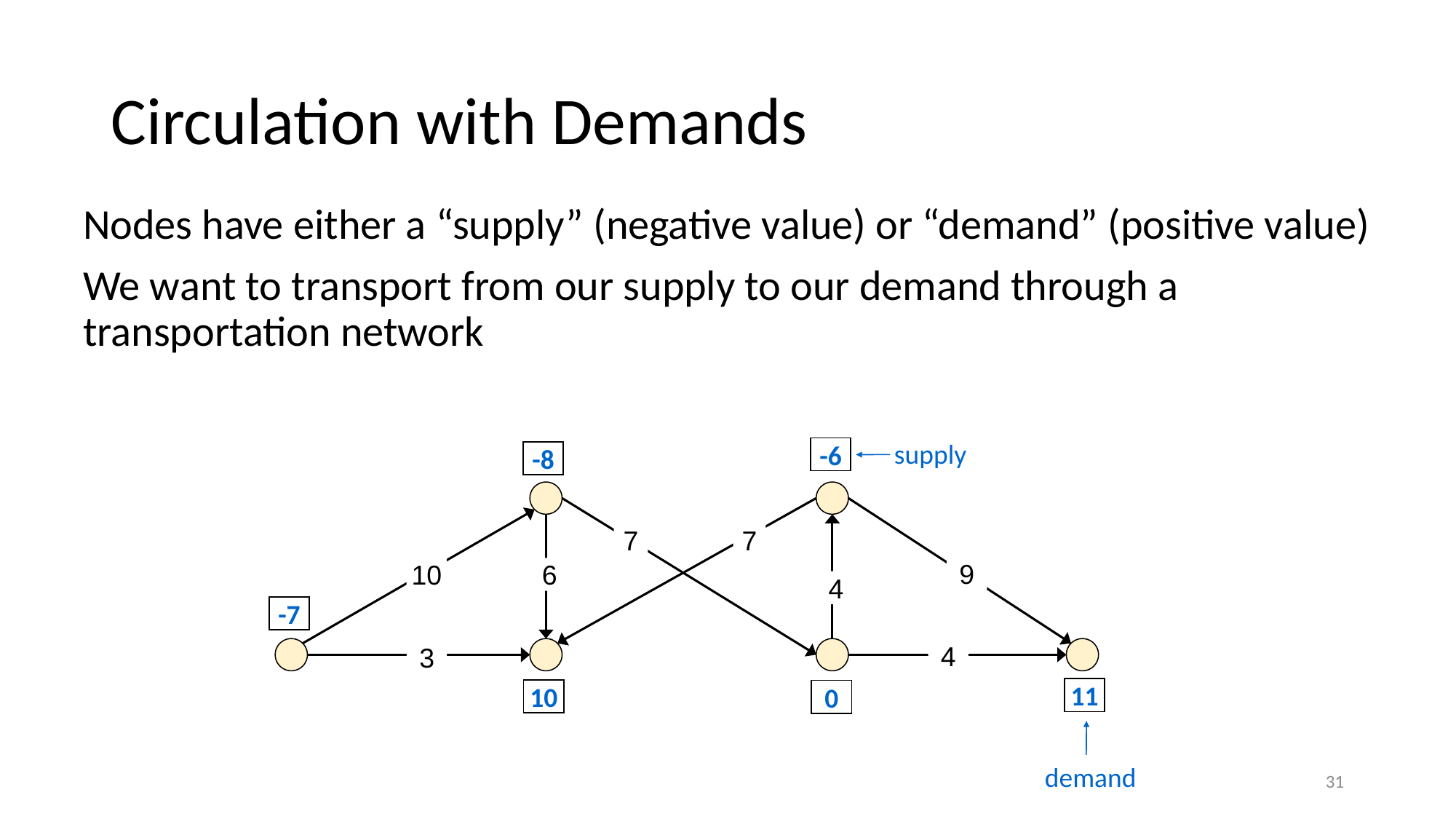

# Circulation with Demands
Nodes have either a “supply” (negative value) or “demand” (positive value)
We want to transport from our supply to our demand through a transportation network
supply
-6
-8

7
7
9
10
6
4
-7

4
3
11
10
0

demand
31